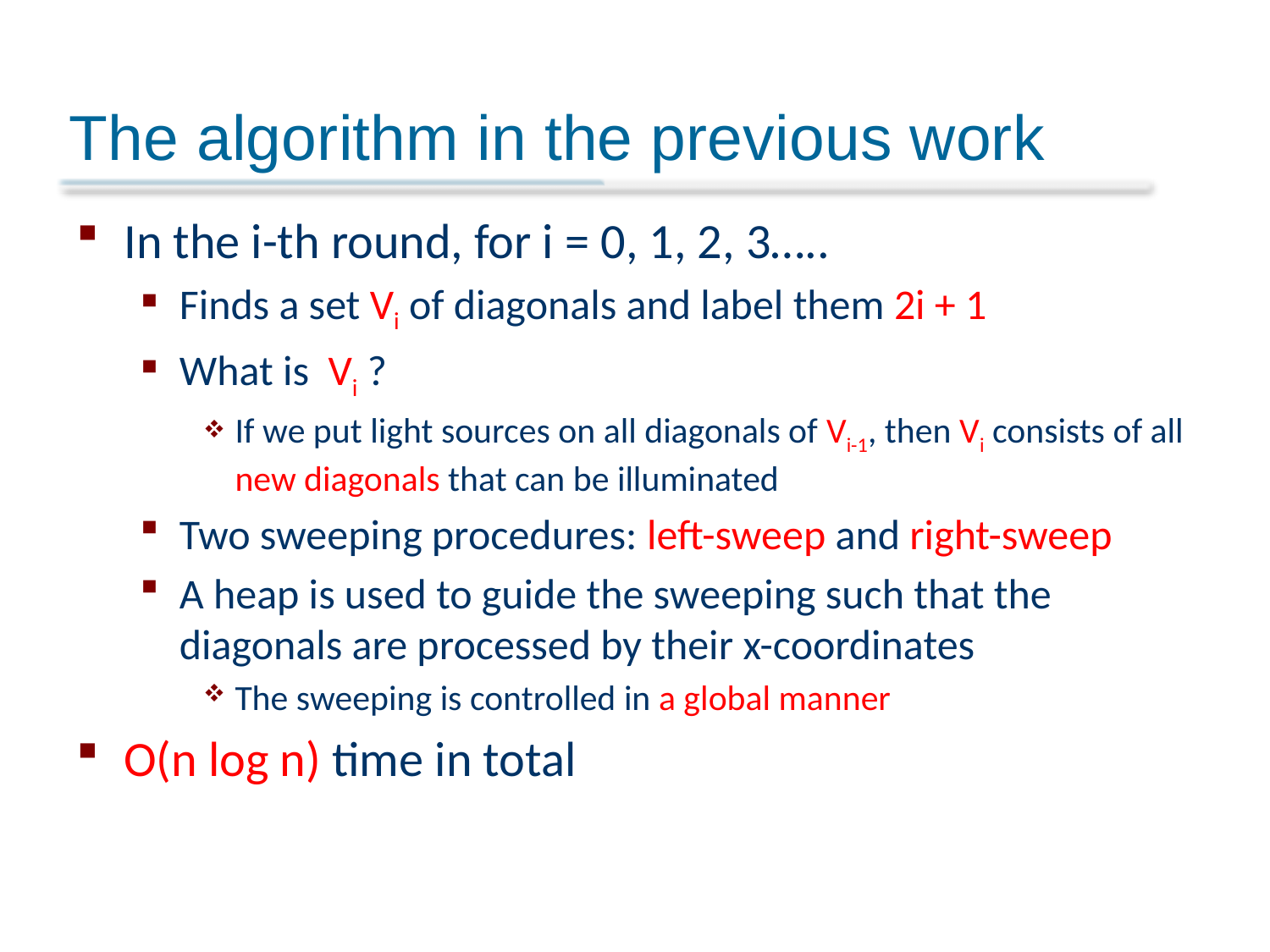

# The algorithm in the previous work
In the i-th round, for i = 0, 1, 2, 3…..
Finds a set Vi of diagonals and label them 2i + 1
What is  Vi ?
If we put light sources on all diagonals of Vi-1, then Vi consists of all new diagonals that can be illuminated
Two sweeping procedures: left-sweep and right-sweep
A heap is used to guide the sweeping such that the diagonals are processed by their x-coordinates
The sweeping is controlled in a global manner
O(n log n) time in total